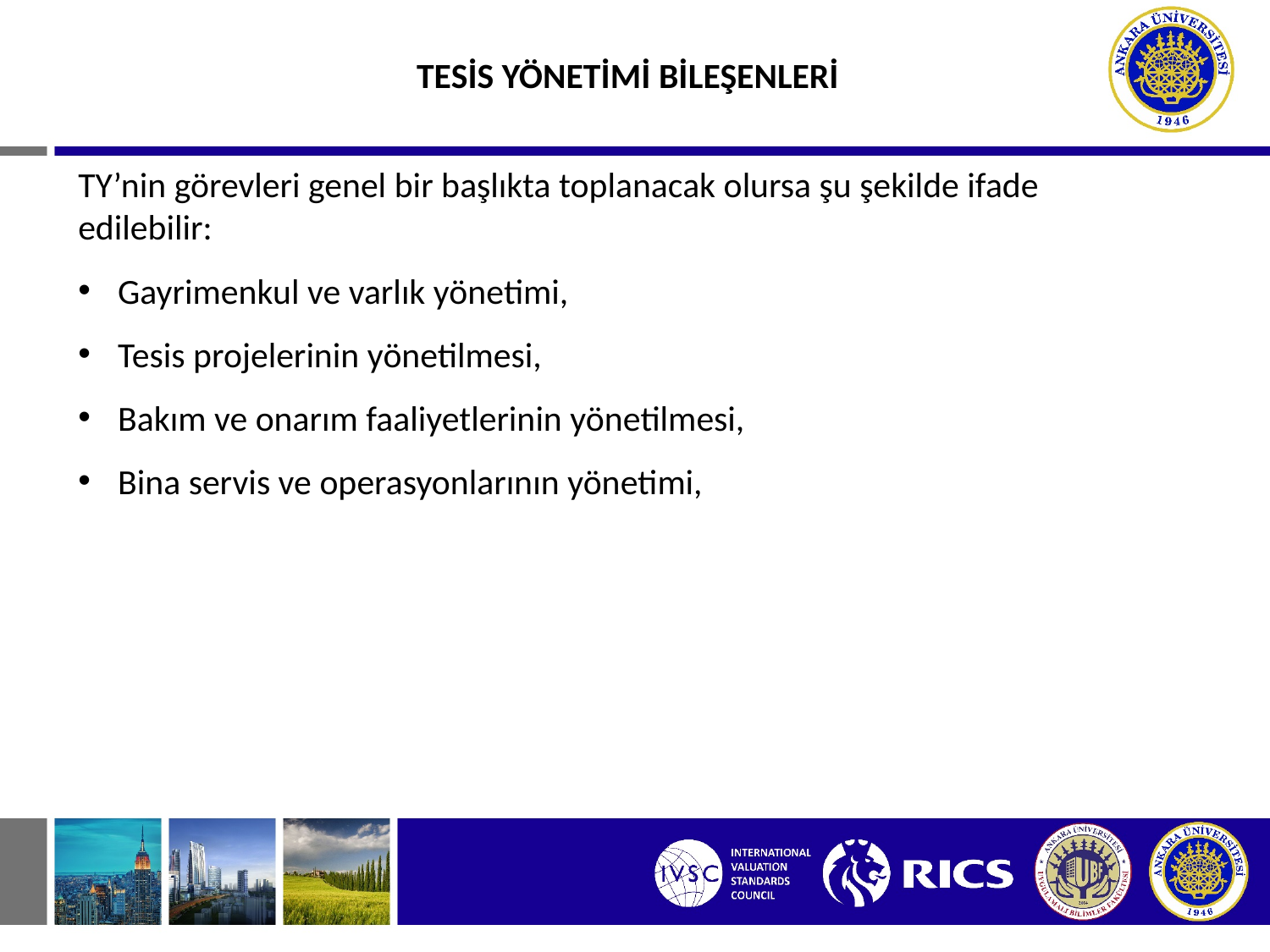

TESİS YÖNETİMİ BİLEŞENLERİ
TY’nin görevleri genel bir başlıkta toplanacak olursa şu şekilde ifade edilebilir:
Gayrimenkul ve varlık yönetimi,
Tesis projelerinin yönetilmesi,
Bakım ve onarım faaliyetlerinin yönetilmesi,
Bina servis ve operasyonlarının yönetimi,